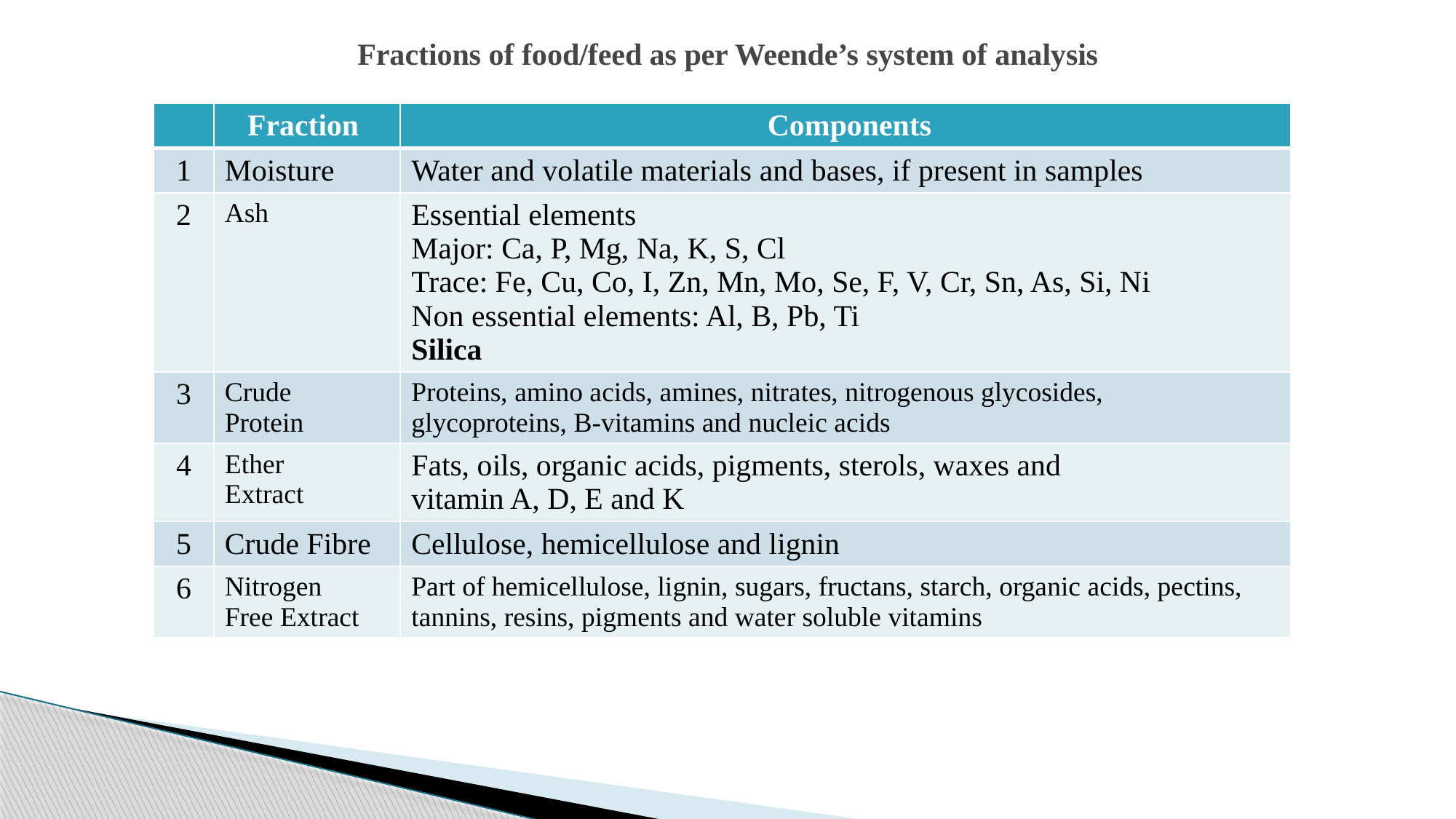

# Fractions of food/feed as per Weende’s system of analysis
|  | Fraction | Components |
| --- | --- | --- |
| 1 | Moisture | Water and volatile materials and bases, if present in samples |
| 2 | Ash | Essential elements Major: Ca, P, Mg, Na, K, S, Cl Trace: Fe, Cu, Co, I, Zn, Mn, Mo, Se, F, V, Cr, Sn, As, Si, Ni Non essential elements: Al, B, Pb, Ti Silica |
| 3 | Crude Protein | Proteins, amino acids, amines, nitrates, nitrogenous glycosides, glycoproteins, B-vitamins and nucleic acids |
| 4 | Ether Extract | Fats, oils, organic acids, pigments, sterols, waxes and vitamin A, D, E and K |
| 5 | Crude Fibre | Cellulose, hemicellulose and lignin |
| 6 | Nitrogen Free Extract | Part of hemicellulose, lignin, sugars, fructans, starch, organic acids, pectins, tannins, resins, pigments and water soluble vitamins |